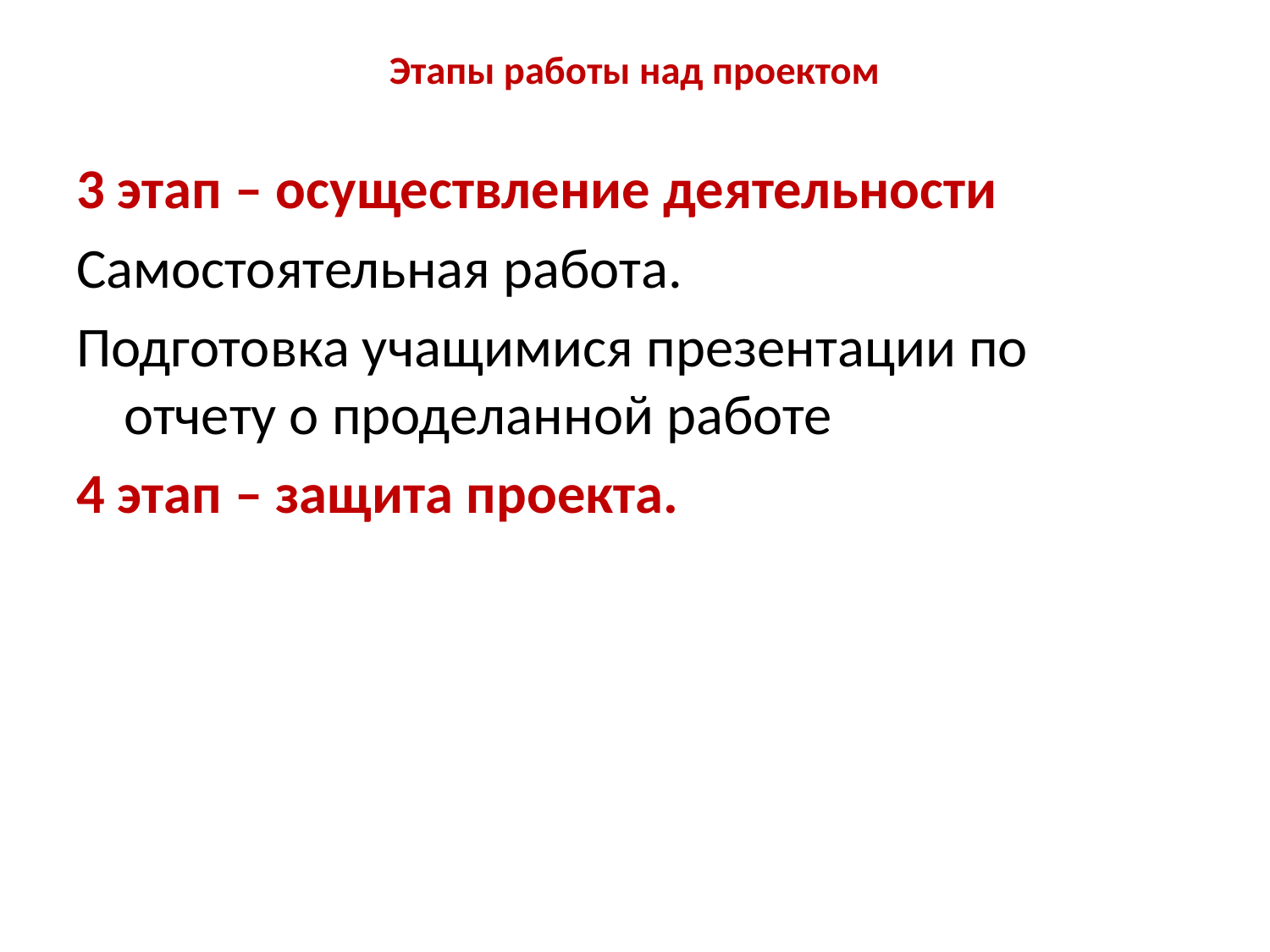

# Этапы работы над проектом
3 этап – осуществление деятельности
Самостоятельная работа.
Подготовка учащимися презентации по отчету о проделанной работе
4 этап – защита проекта.